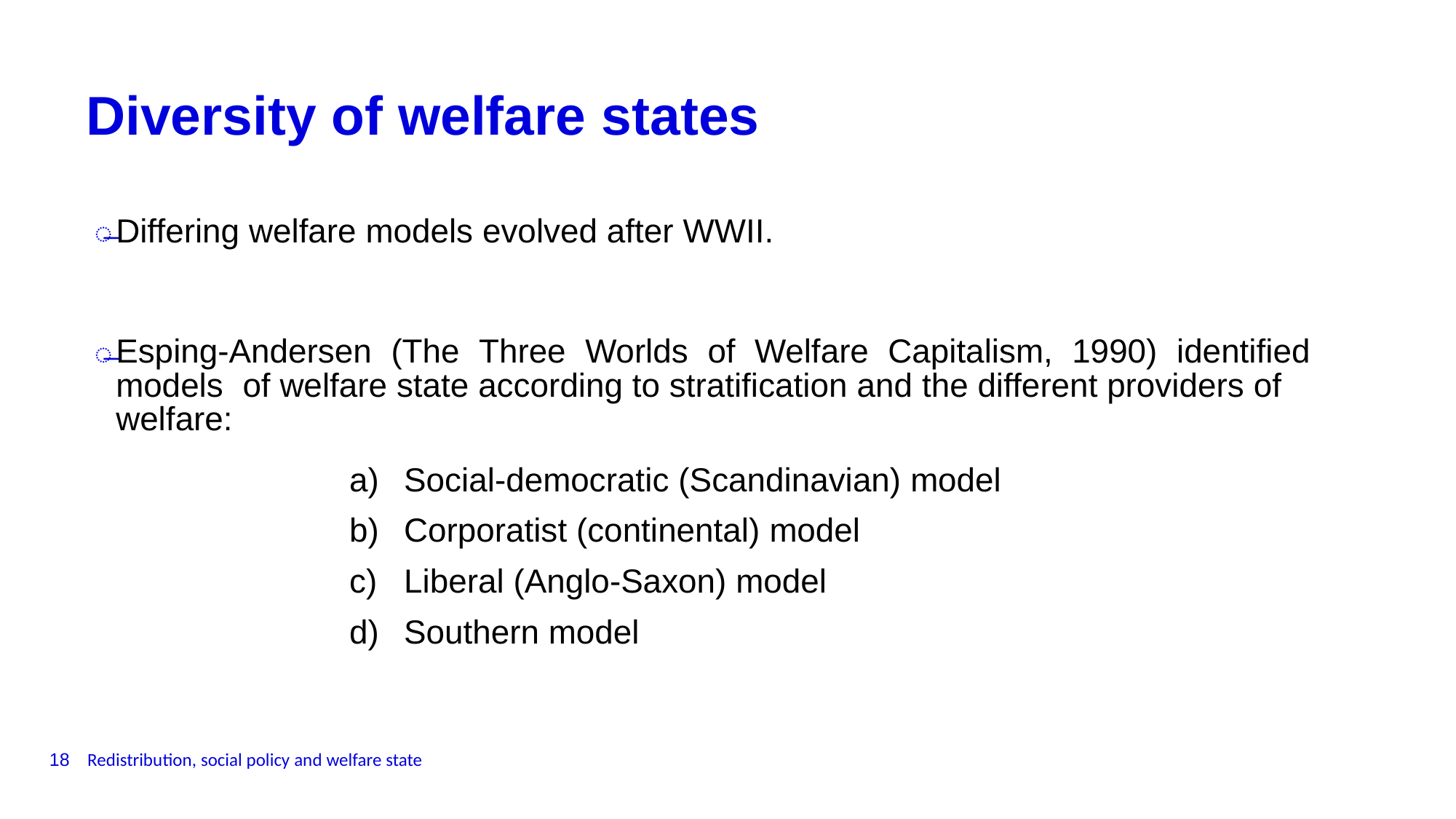

Diversity of welfare states
̶
̶
Differing welfare models evolved after WWII.
Esping-Andersen (The Three Worlds of Welfare Capitalism, 1990) identified models of welfare state according to stratification and the different providers of welfare:
Social-democratic (Scandinavian) model
Corporatist (continental) model
Liberal (Anglo-Saxon) model
Southern model
18 Redistribution, social policy and welfare state